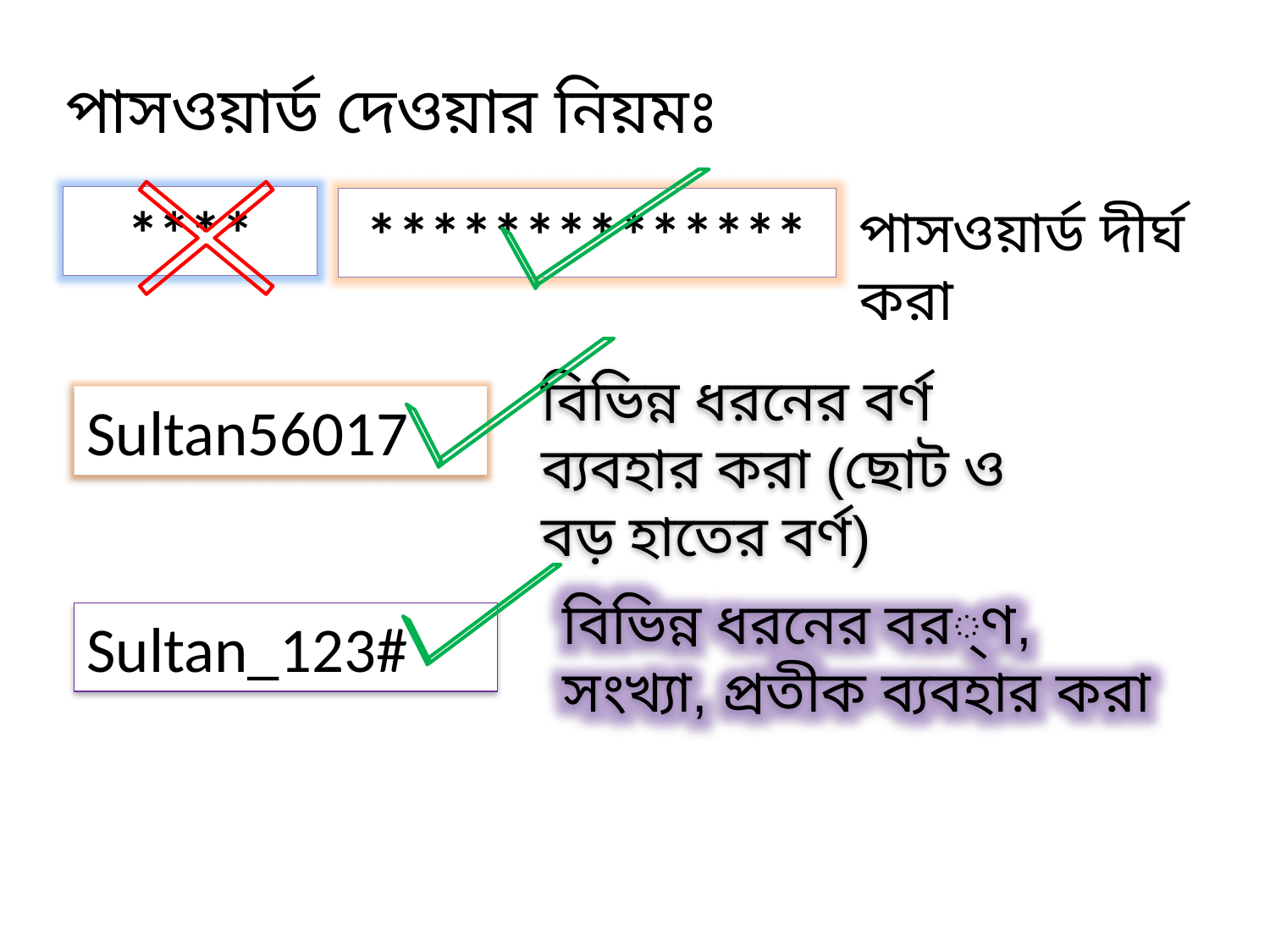

পাসওয়ার্ড দেওয়ার নিয়মঃ

****
**************
পাসওয়ার্ড দীর্ঘ করা

Sultan56017
বিভিন্ন ধরনের বর্ণ ব্যবহার করা (ছোট ও বড় হাতের বর্ণ)

বিভিন্ন ধরনের বর্ণ, সংখ্যা, প্রতীক ব্যবহার করা
Sultan_123#